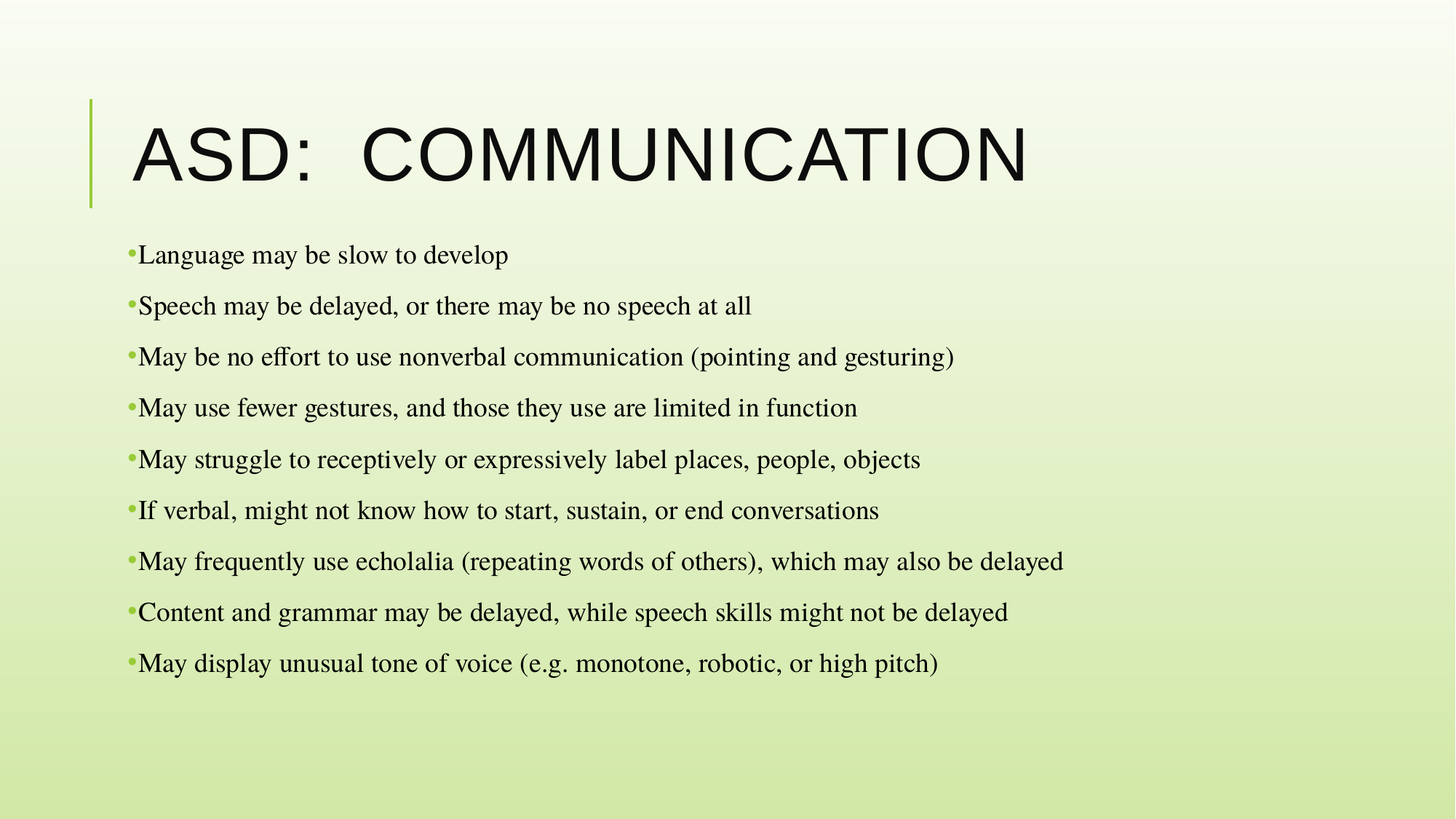

# Asd:  Communication
Language may be slow to develop
Speech may be delayed, or there may be no speech at all
May be no effort to use nonverbal communication (pointing and gesturing)
May use fewer gestures, and those they use are limited in function
May struggle to receptively or expressively label places, people, objects
If verbal, might not know how to start, sustain, or end conversations
May frequently use echolalia (repeating words of others), which may also be delayed
Content and grammar may be delayed, while speech skills might not be delayed
May display unusual tone of voice (e.g. monotone, robotic, or high pitch)